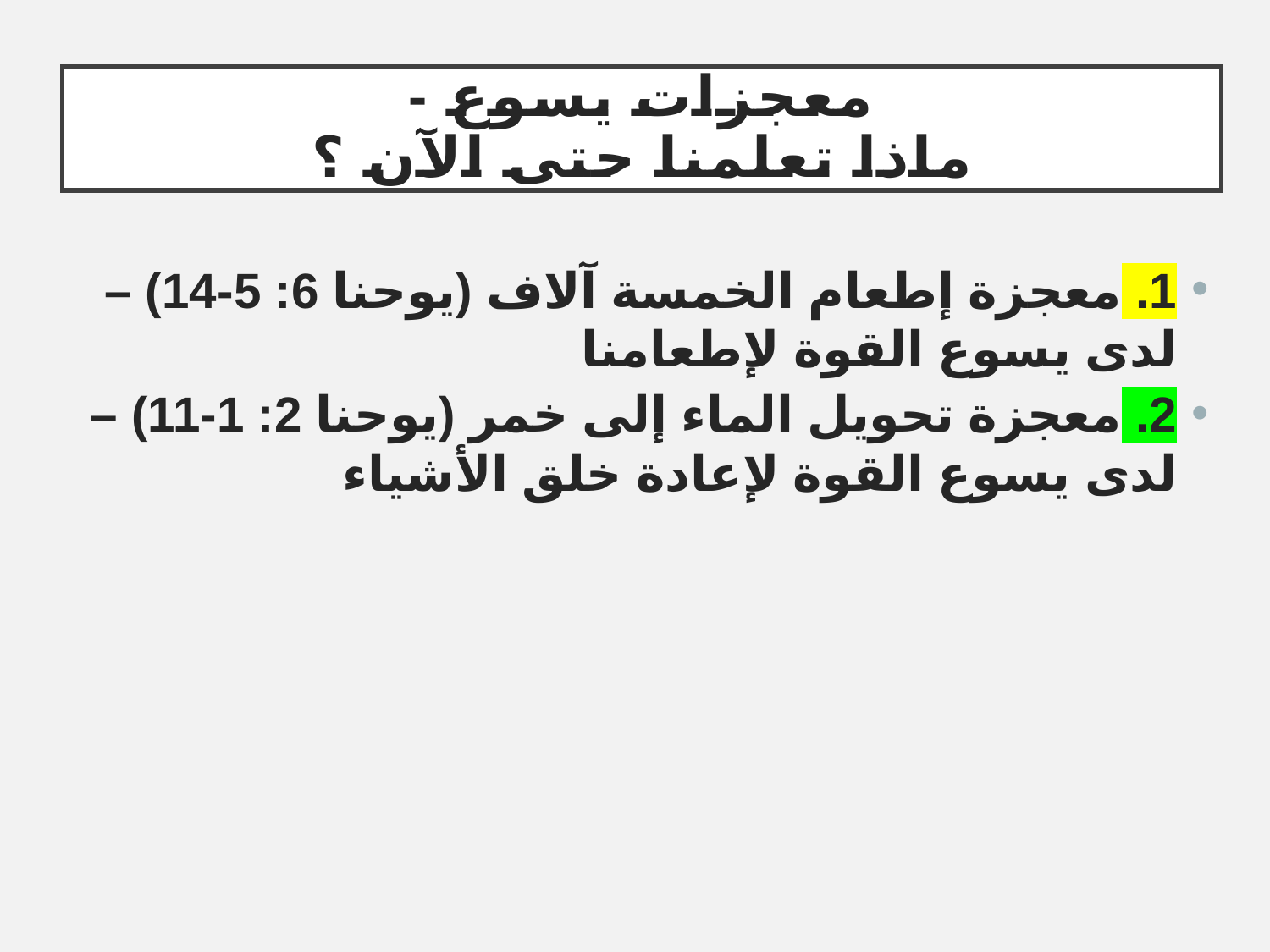

# معجزات يسوع - ماذا تعلمنا حتى الآن ؟
1. معجزة إطعام الخمسة آلاف (يوحنا 6: 5-14) – لدى يسوع القوة لإطعامنا
2. معجزة تحويل الماء إلى خمر (يوحنا 2: 1-11) – لدى يسوع القوة لإعادة خلق الأشياء